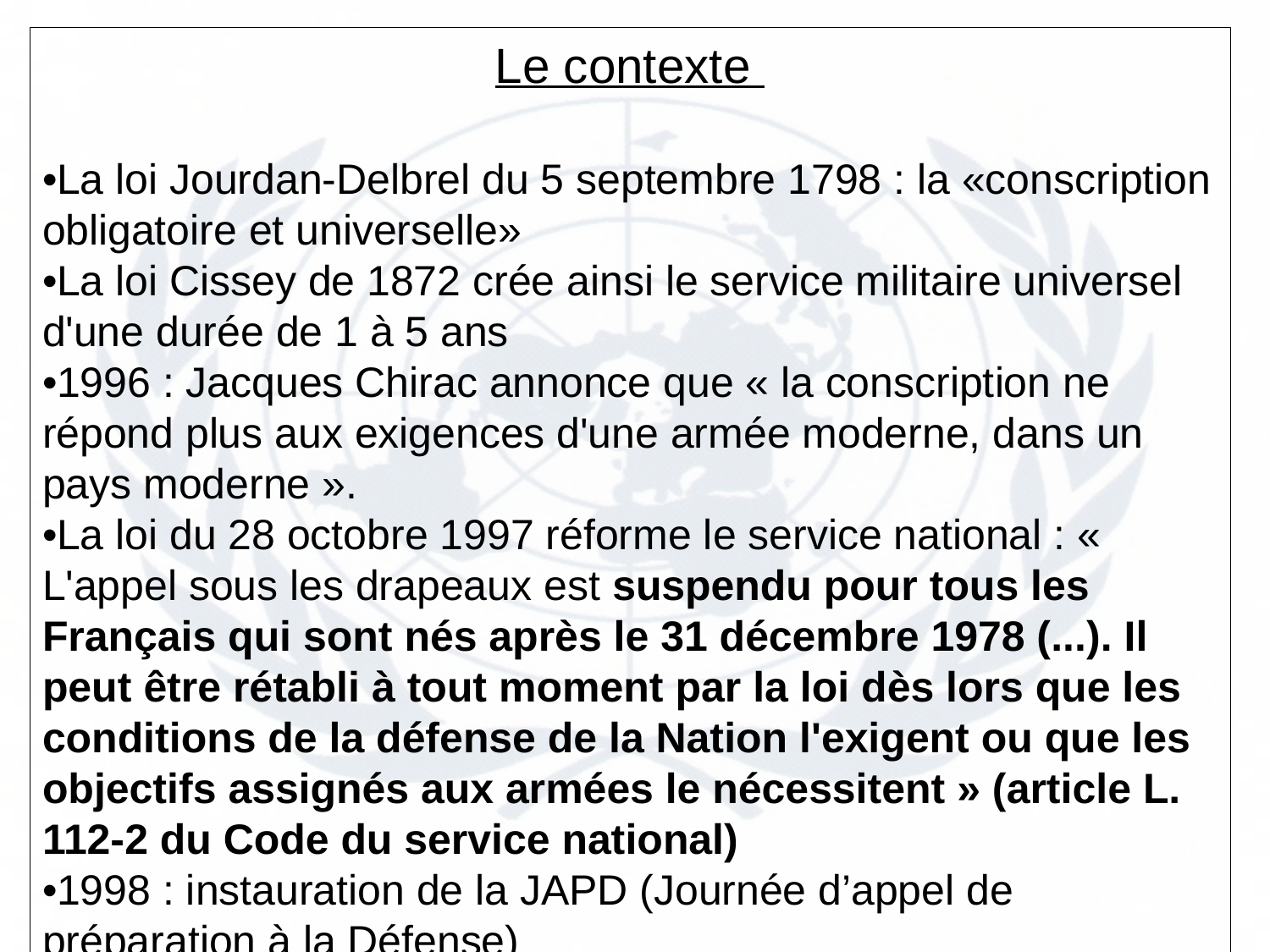

Le contexte

•La loi Jourdan-Delbrel du 5 septembre 1798 : la «conscription obligatoire et universelle»
•La loi Cissey de 1872 crée ainsi le service militaire universel d'une durée de 1 à 5 ans
•1996 : Jacques Chirac annonce que « la conscription ne répond plus aux exigences d'une armée moderne, dans un pays moderne ».
•La loi du 28 octobre 1997 réforme le service national : « L'appel sous les drapeaux est suspendu pour tous les Français qui sont nés après le 31 décembre 1978 (...). Il peut être rétabli à tout moment par la loi dès lors que les conditions de la défense de la Nation l'exigent ou que les objectifs assignés aux armées le nécessitent » (article L. 112-2 du Code du service national)
•1998 : instauration de la JAPD (Journée d’appel de préparation à la Défense)
•2011 : instauration de la JDC (Journée Défense et citoyenneté)